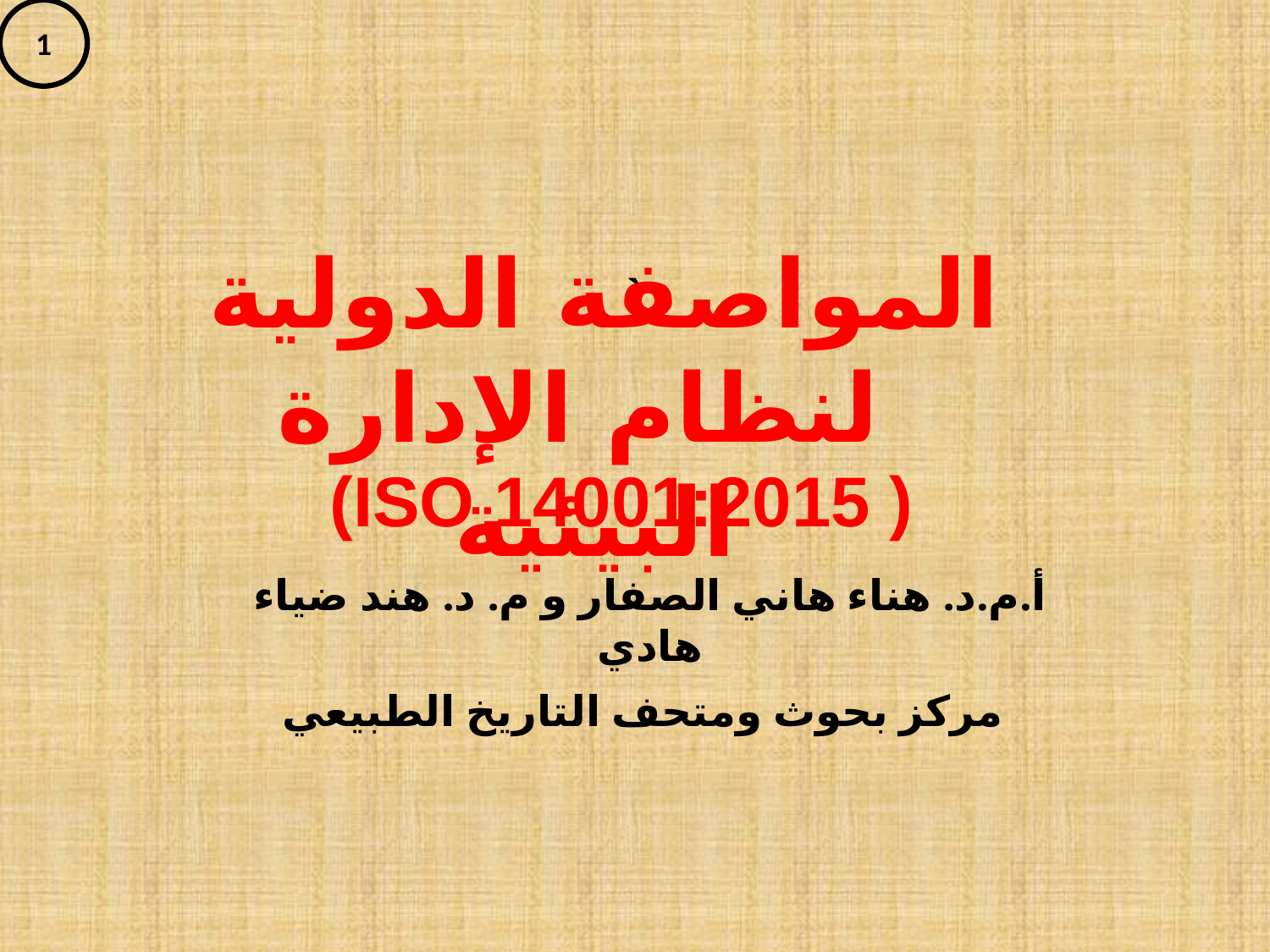

أ.م.د. هناء هاني الصفار و م. د. هند ضياء هادي
مركز بحوث ومتحف التاريخ الطبيعي

 المواصفة الدولية لنظام الإدارة
البيئية

`

(ISO 14001:2015 )